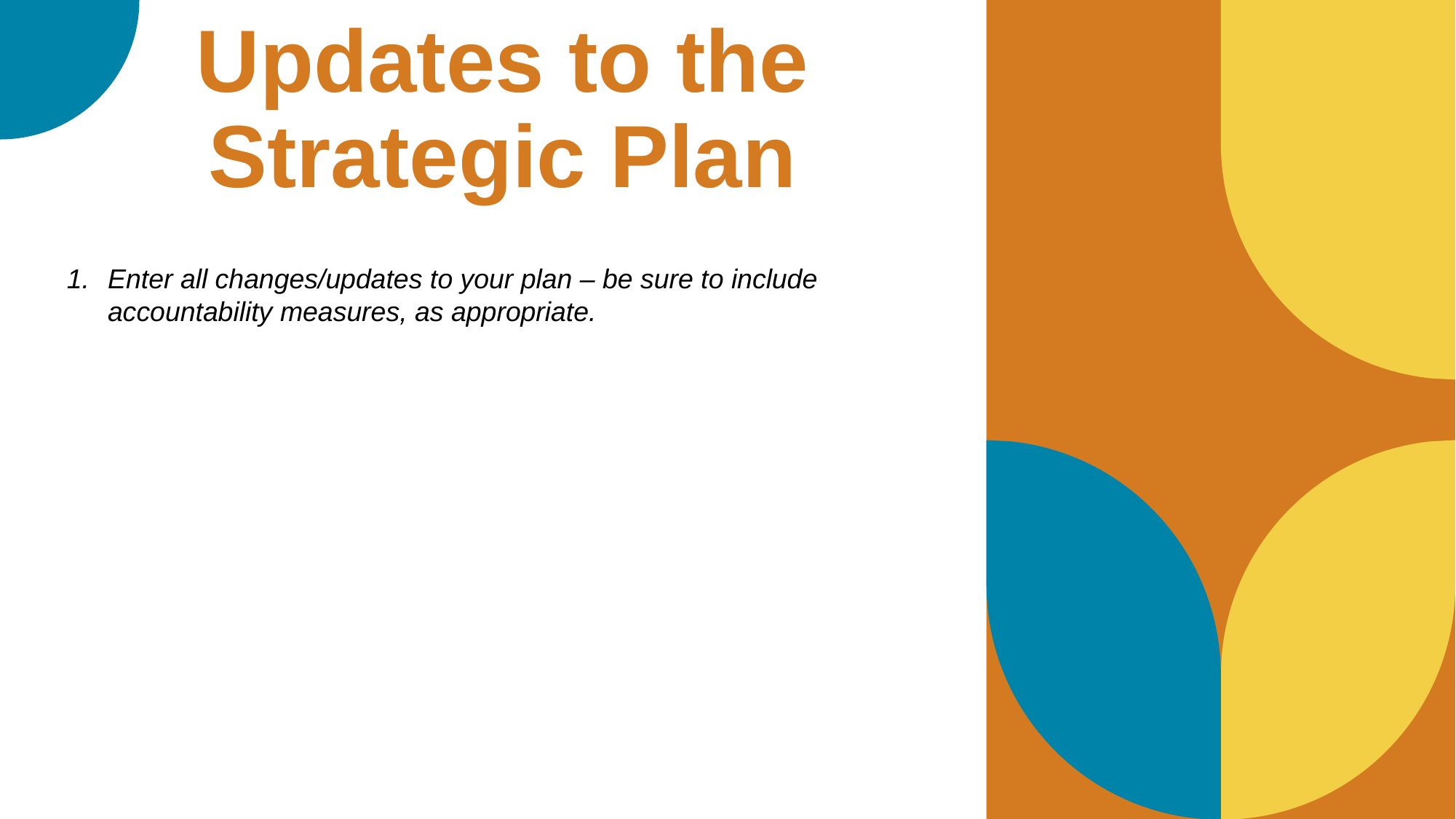

Updates to the
Strategic Plan
Enter all changes/updates to your plan – be sure to include accountability measures, as appropriate.